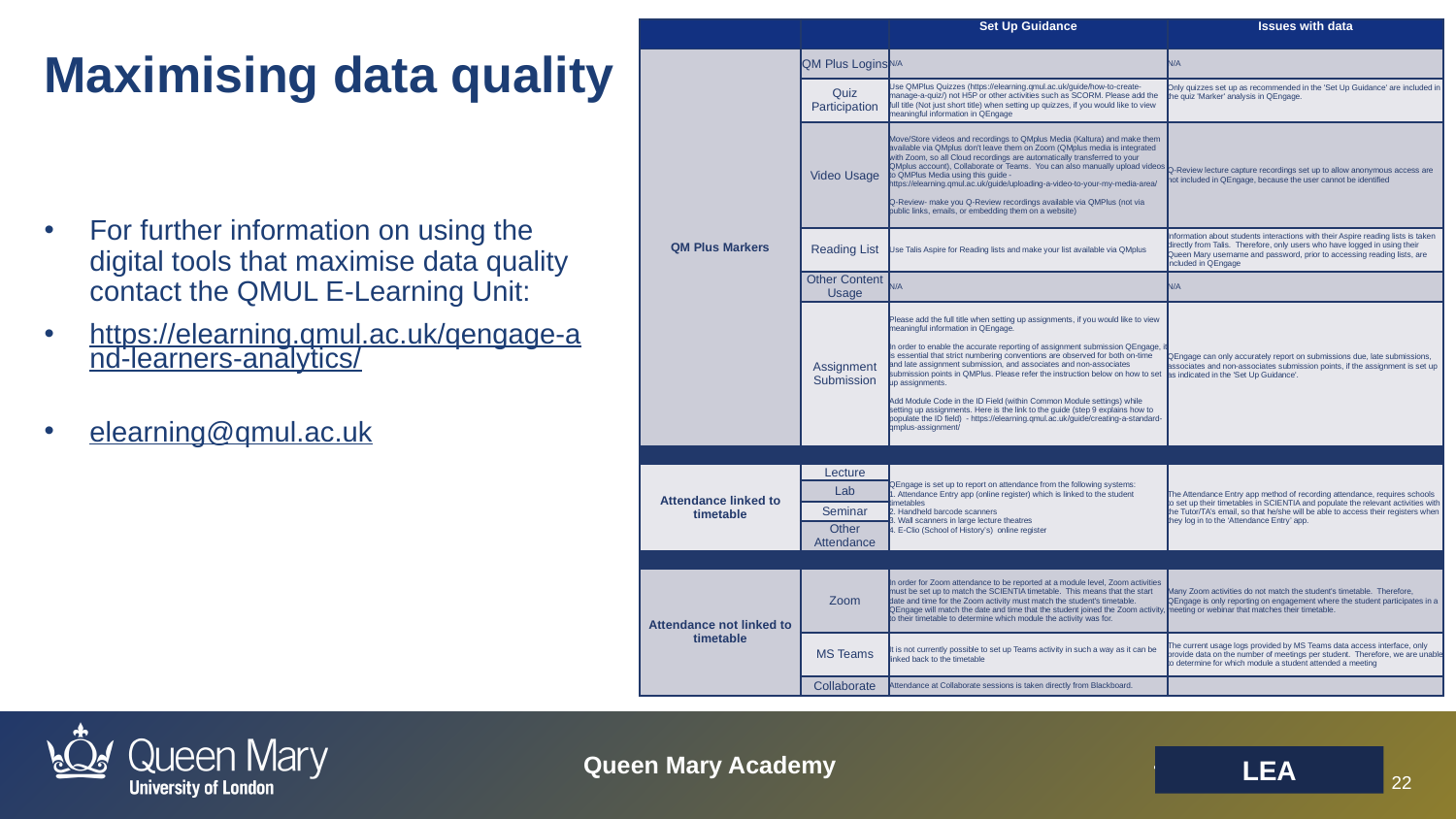

|  |  | Set Up Guidance | Issues with data |
| --- | --- | --- | --- |
| QM Plus Markers | QM Plus Logins | N/A | N/A |
|  | Quiz Participation | Use QMPlus Quizzes (https://elearning.qmul.ac.uk/guide/how-to-create-manage-a-quiz/) not H5P or other activities such as SCORM. Please add the full title (Not just short title) when setting up quizzes, if you would like to view meaningful information in QEngage | Only quizzes set up as recommended in the 'Set Up Guidance' are included in the quiz 'Marker' analysis in QEngage. |
|  | Video Usage | Move/Store videos and recordings to QMplus Media (Kaltura) and make them available via QMplus don't leave them on Zoom (QMplus media is integrated with Zoom, so all Cloud recordings are automatically transferred to your QMplus account), Collaborate or Teams. You can also manually upload videos to QMPlus Media using this guide - https://elearning.qmul.ac.uk/guide/uploading-a-video-to-your-my-media-area/ Q-Review- make you Q-Review recordings available via QMPlus (not via public links, emails, or embedding them on a website) | Q-Review lecture capture recordings set up to allow anonymous access are not included in QEngage, because the user cannot be identified |
|  | Reading List | Use Talis Aspire for Reading lists and make your list available via QMplus | Information about students interactions with their Aspire reading lists is taken directly from Talis. Therefore, only users who have logged in using their Queen Mary username and password, prior to accessing reading lists, are included in QEngage |
|  | Other Content Usage | N/A | N/A |
|  | Assignment Submission | Please add the full title when setting up assignments, if you would like to view meaningful information in QEngage. In order to enable the accurate reporting of assignment submission QEngage, it is essential that strict numbering conventions are observed for both on-time and late assignment submission, and associates and non-associates submission points in QMPlus. Please refer the instruction below on how to set up assignments. Add Module Code in the ID Field (within Common Module settings) while setting up assignments. Here is the link to the guide (step 9 explains how to populate the ID field) - https://elearning.qmul.ac.uk/guide/creating-a-standard-qmplus-assignment/ | QEngage can only accurately report on submissions due, late submissions, associates and non-associates submission points, if the assignment is set up as indicated in the 'Set Up Guidance'. |
|  |  |  |  |
| Attendance linked to timetable | Lecture | QEngage is set up to report on attendance from the following systems: 1. Attendance Entry app (online register) which is linked to the student timetables 2. Handheld barcode scanners 3. Wall scanners in large lecture theatres 4. E-Clio (School of History’s) online register | The Attendance Entry app method of recording attendance, requires schools to set up their timetables in SCIENTIA and populate the relevant activities with the Tutor/TA’s email, so that he/she will be able to access their registers when they log in to the ‘Attendance Entry’ app. |
|  | Lab |  |  |
|  | Seminar |  |  |
|  | Other Attendance |  |  |
|  |  |  |  |
| Attendance not linked to timetable | Zoom | In order for Zoom attendance to be reported at a module level, Zoom activities must be set up to match the SCIENTIA timetable. This means that the start date and time for the Zoom activity must match the student's timetable. QEngage will match the date and time that the student joined the Zoom activity, to their timetable to determine which module the activity was for. | Many Zoom activities do not match the student's timetable. Therefore, QEngage is only reporting on engagement where the student participates in a meeting or webinar that matches their timetable. |
|  | MS Teams | It is not currently possible to set up Teams activity in such a way as it can be linked back to the timetable | The current usage logs provided by MS Teams data access interface, only provide data on the number of meetings per student. Therefore, we are unable to determine for which module a student attended a meeting |
|  | Collaborate | Attendance at Collaborate sessions is taken directly from Blackboard. |  |
Maximising data quality
For further information on using the digital tools that maximise data quality contact the QMUL E-Learning Unit:
https://elearning.qmul.ac.uk/qengage-and-learners-analytics/
elearning@qmul.ac.uk

LEA